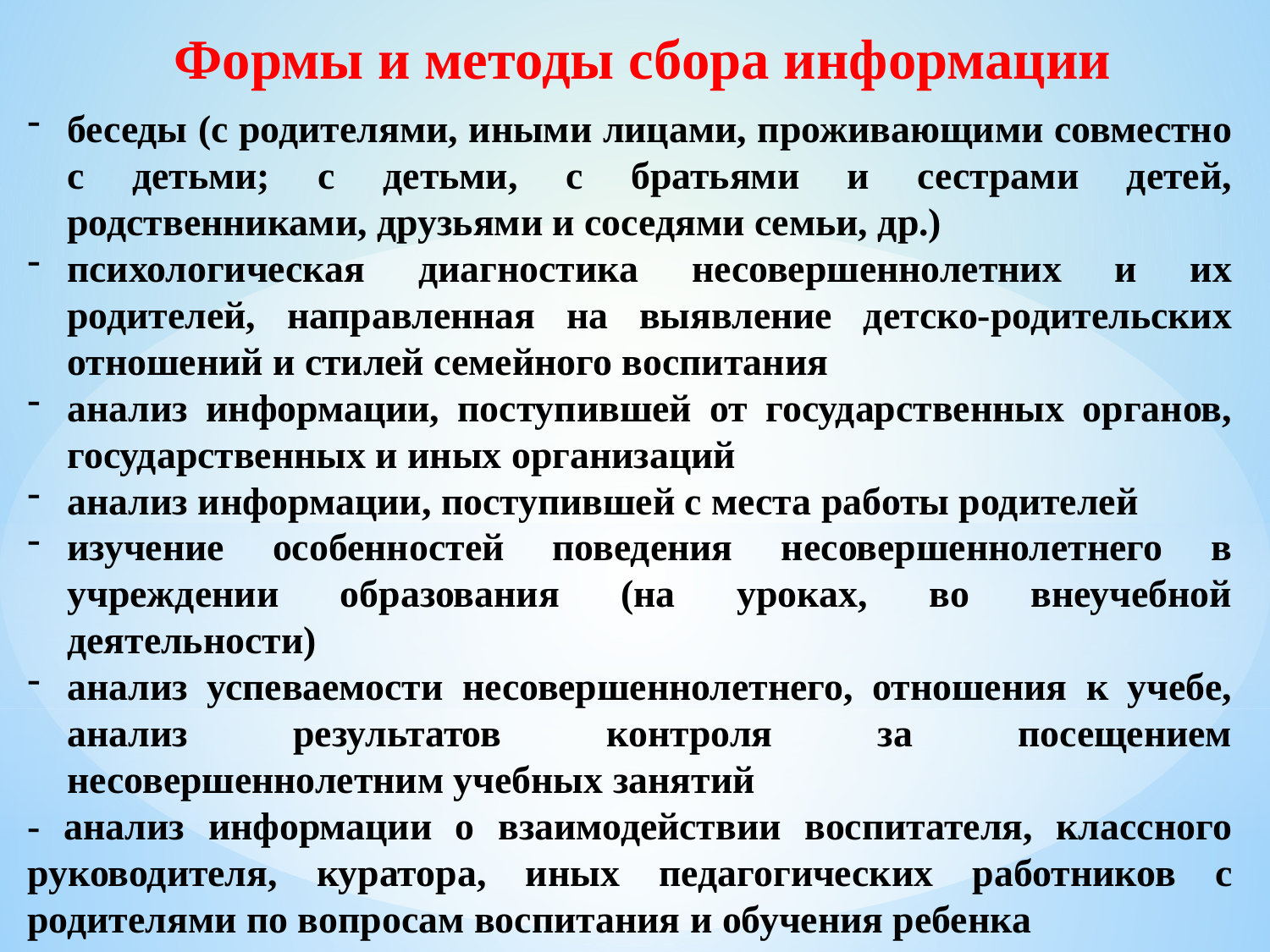

Формы и методы сбора информации
беседы (с родителями, иными лицами, проживающими совместно с детьми; с детьми, с братьями и сестрами детей, родственниками, друзьями и соседями семьи, др.)
психологическая диагностика несовершеннолетних и их родителей, направленная на выявление детско-родительских отношений и стилей семейного воспитания
анализ информации, поступившей от государственных органов, государственных и иных организаций
анализ информации, поступившей с места работы родителей
изучение особенностей поведения несовершеннолетнего в учреждении образования (на уроках, во внеучебной деятельности)
анализ успеваемости несовершеннолетнего, отношения к учебе, анализ результатов контроля за посещением несовершеннолетним учебных занятий
- анализ информации о взаимодействии воспитателя, классного руководителя, куратора, иных педагогических работников с родителями по вопросам воспитания и обучения ребенка